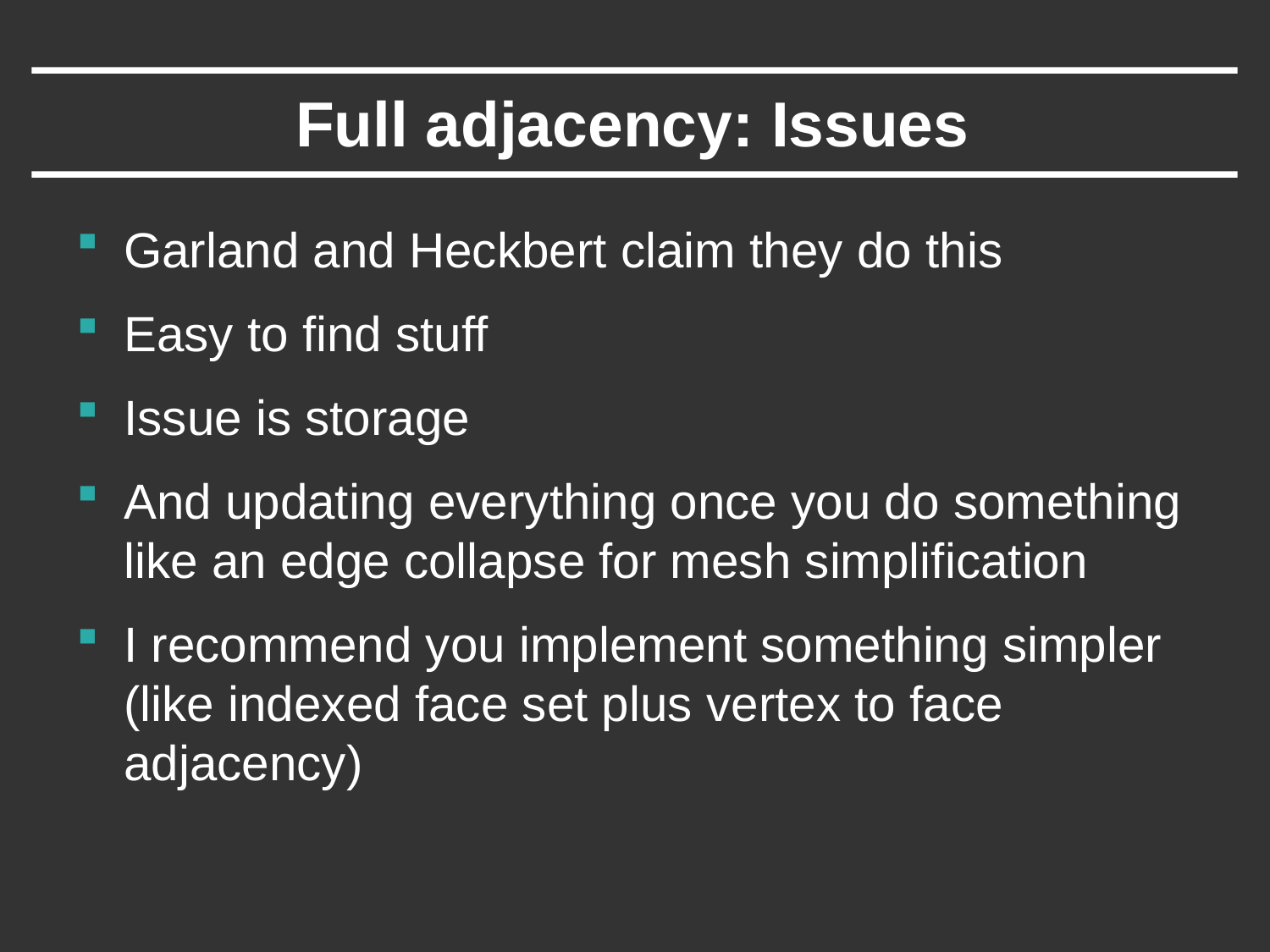

# Full adjacency: Issues
Garland and Heckbert claim they do this
Easy to find stuff
Issue is storage
And updating everything once you do something like an edge collapse for mesh simplification
I recommend you implement something simpler (like indexed face set plus vertex to face adjacency)